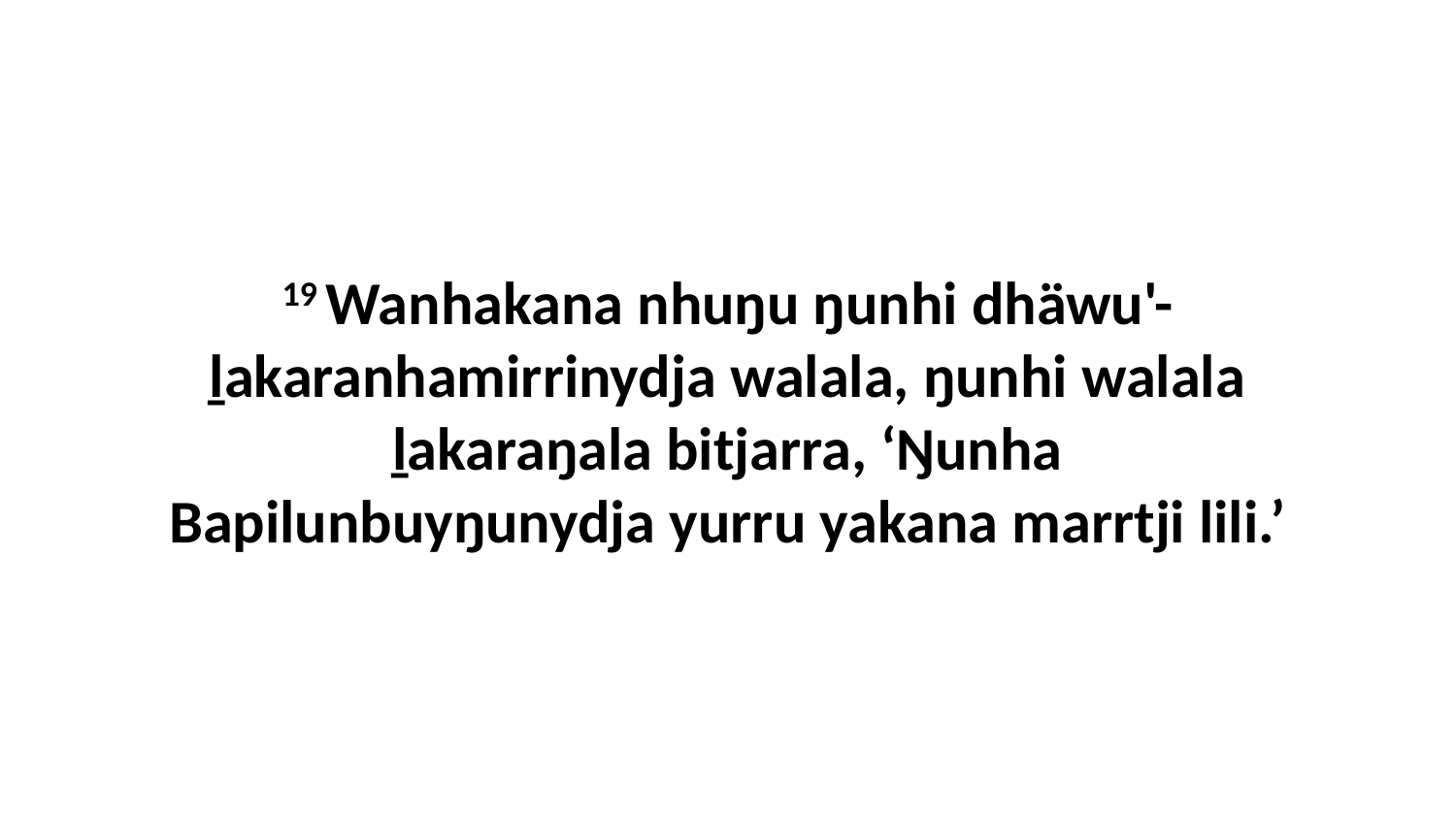

19 Wanhakana nhuŋu ŋunhi dhäwu'-ḻakaranhamirrinydja walala, ŋunhi walala ḻakaraŋala bitjarra, ‘Ŋunha Bapilunbuyŋunydja yurru yakana marrtji lili.’